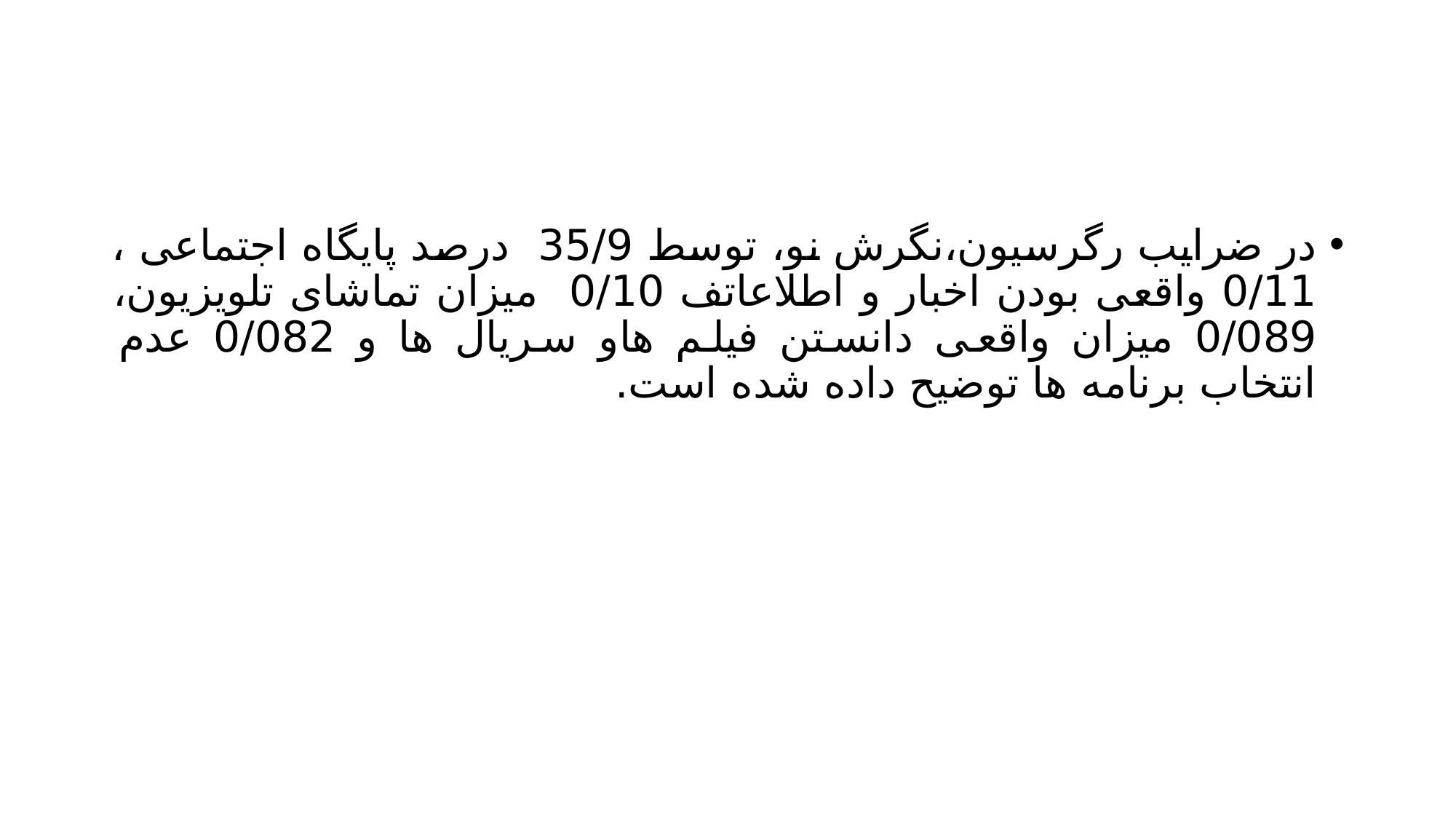

#
در ضرایب رگرسیون،نگرش نو، توسط 35/9  درصد پایگاه اجتماعی ، 0/11 واقعی بودن اخبار و اطلاعاتف 0/10  میزان تماشای تلویزیون، 0/089 میزان واقعی دانستن فیلم هاو سریال ها و 0/082 عدم انتخاب برنامه ها توضیح داده شده است.